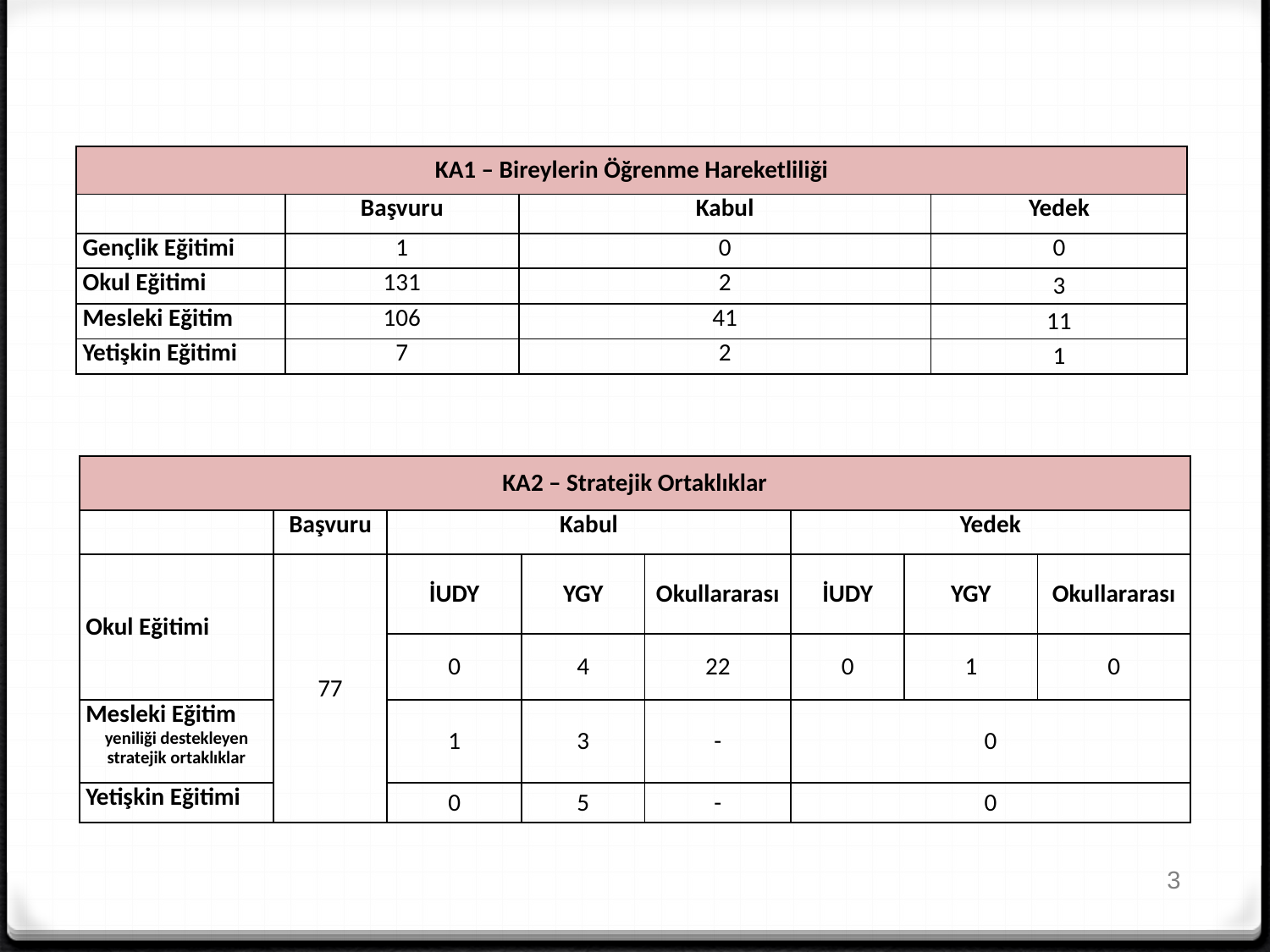

| KA1 – Bireylerin Öğrenme Hareketliliği |  |  |  |
| --- | --- | --- | --- |
|  | Başvuru | Kabul | Yedek |
| Gençlik Eğitimi | 1 | 0 | 0 |
| Okul Eğitimi | 131 | 2 | 3 |
| Mesleki Eğitim | 106 | 41 | 11 |
| Yetişkin Eğitimi | 7 | 2 | 1 |
| KA2 – Stratejik Ortaklıklar |  |  |  |  |  |  |  |
| --- | --- | --- | --- | --- | --- | --- | --- |
|  | Başvuru | Kabul |  |  | Yedek |  |  |
| Okul Eğitimi | 77 | İUDY | YGY | Okullararası | İUDY | YGY | Okullararası |
|  |  | 0 | 4 | 22 | 0 | 1 | 0 |
| Mesleki Eğitim yeniliği destekleyen stratejik ortaklıklar |  | 1 | 3 | - | 0 |  |  |
| Yetişkin Eğitimi |  | 0 | 5 | - | 0 |  |  |
3